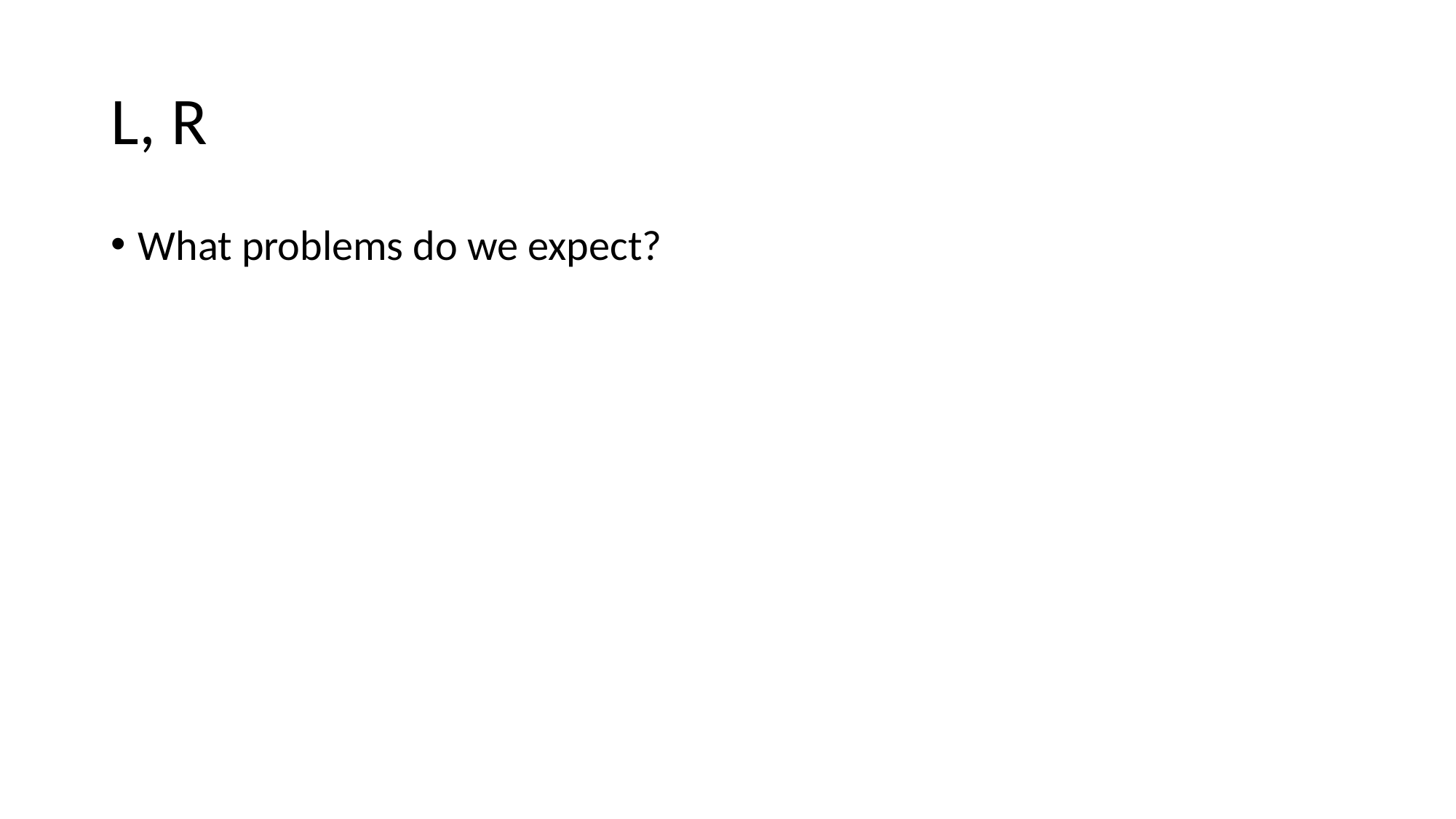

# L, R
What problems do we expect?